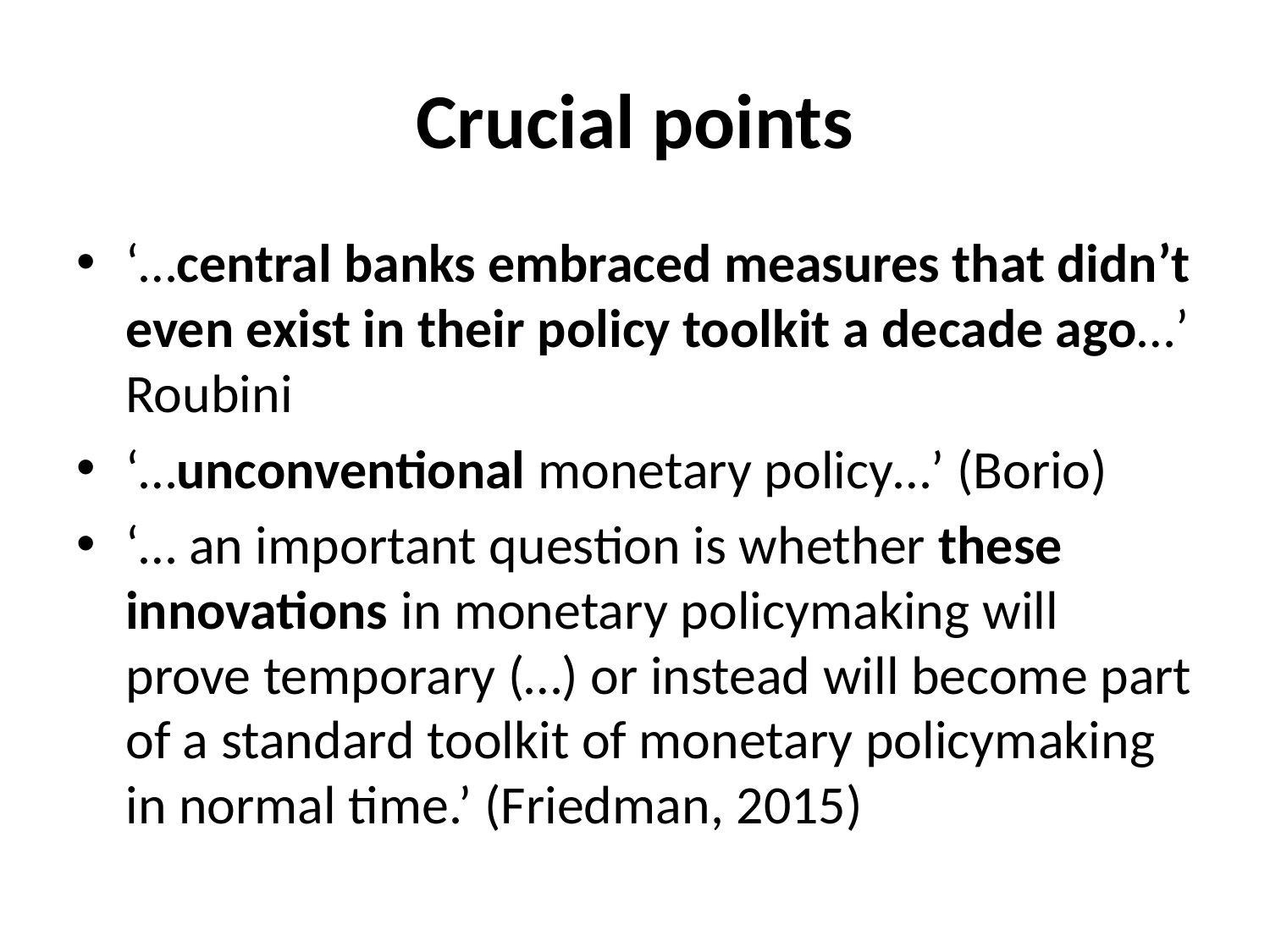

# Crucial points
‘…central banks embraced measures that didn’t even exist in their policy toolkit a decade ago…’ Roubini
‘…unconventional monetary policy…’ (Borio)
‘… an important question is whether these innovations in monetary policymaking will prove temporary (…) or instead will become part of a standard toolkit of monetary policymaking in normal time.’ (Friedman, 2015)